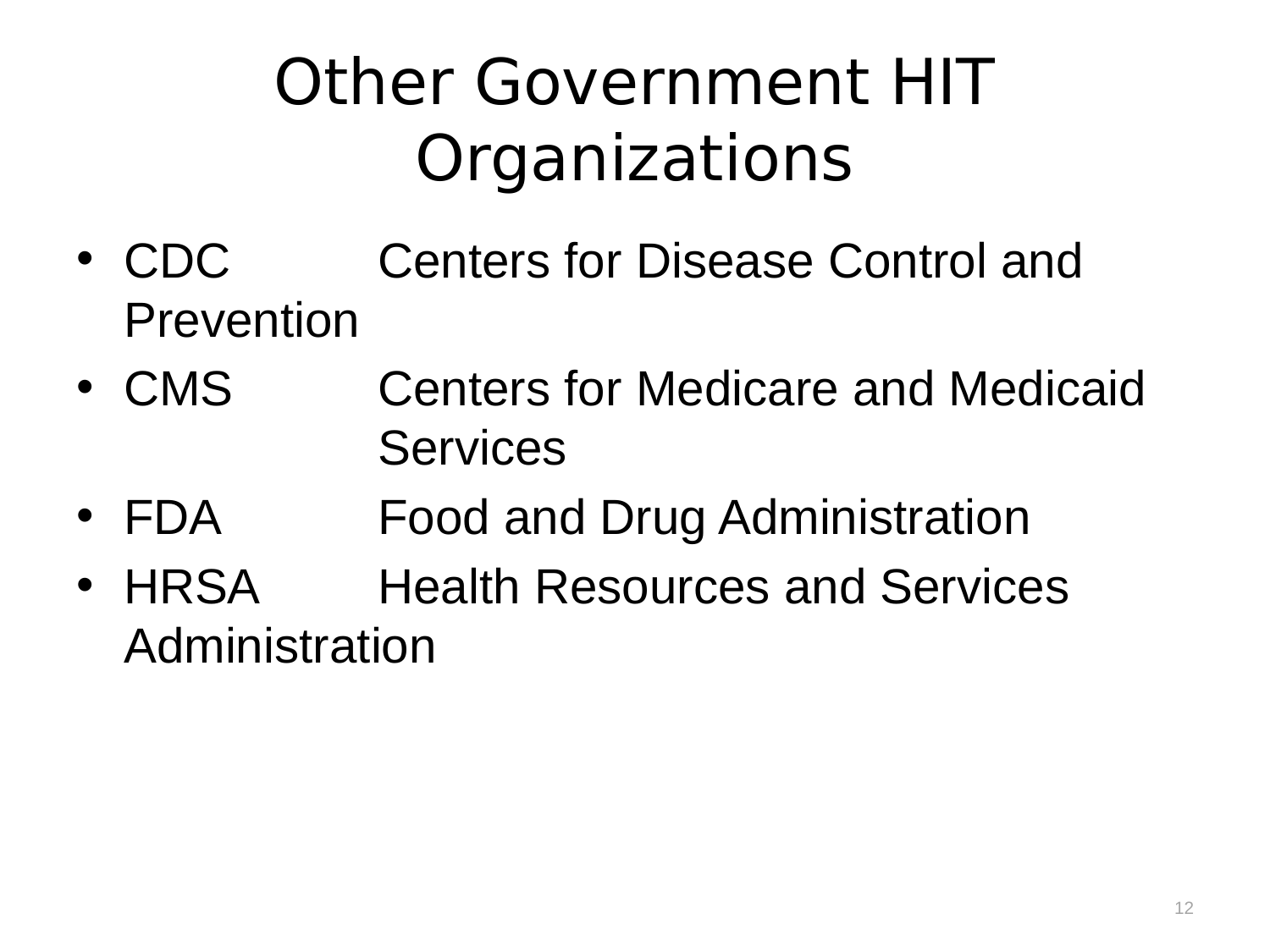

# Other Government HIT Organizations
CDC	Centers for Disease Control and 	Prevention
CMS	Centers for Medicare and Medicaid 	Services
FDA	Food and Drug Administration
HRSA	Health Resources and Services 	Administration
12